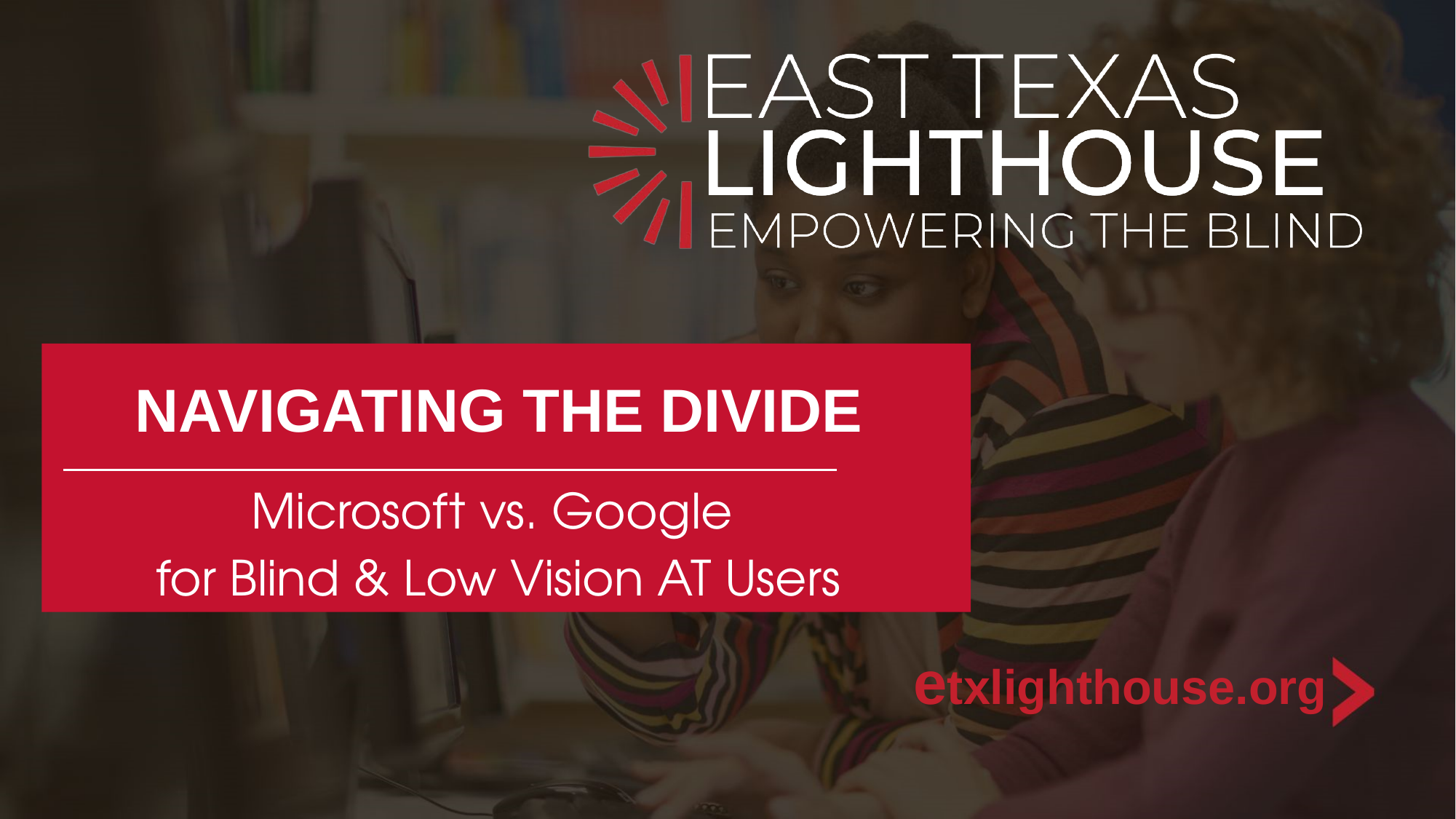

# NAVIGATING THE DIVIDE
Microsoft vs. Google
for Blind & Low Vision AT Users